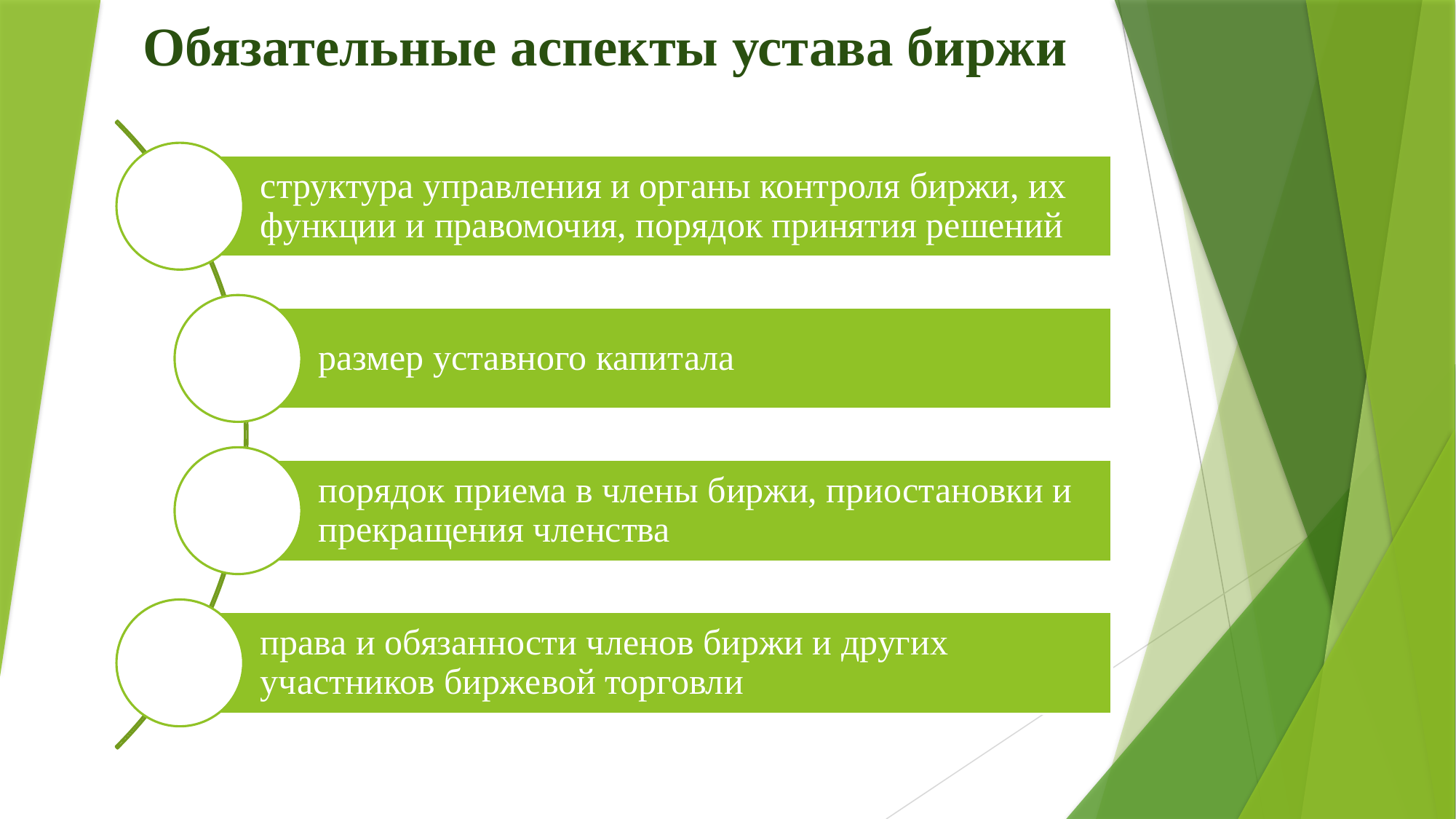

# Обязательные аспекты устава биржи
структура управления и органы контроля биржи, их функции и правомочия, порядок принятия решений
размер уставного капитала
порядок приема в члены биржи, приостановки и прекращения членства
права и обязанности членов биржи и других участников биржевой торговли